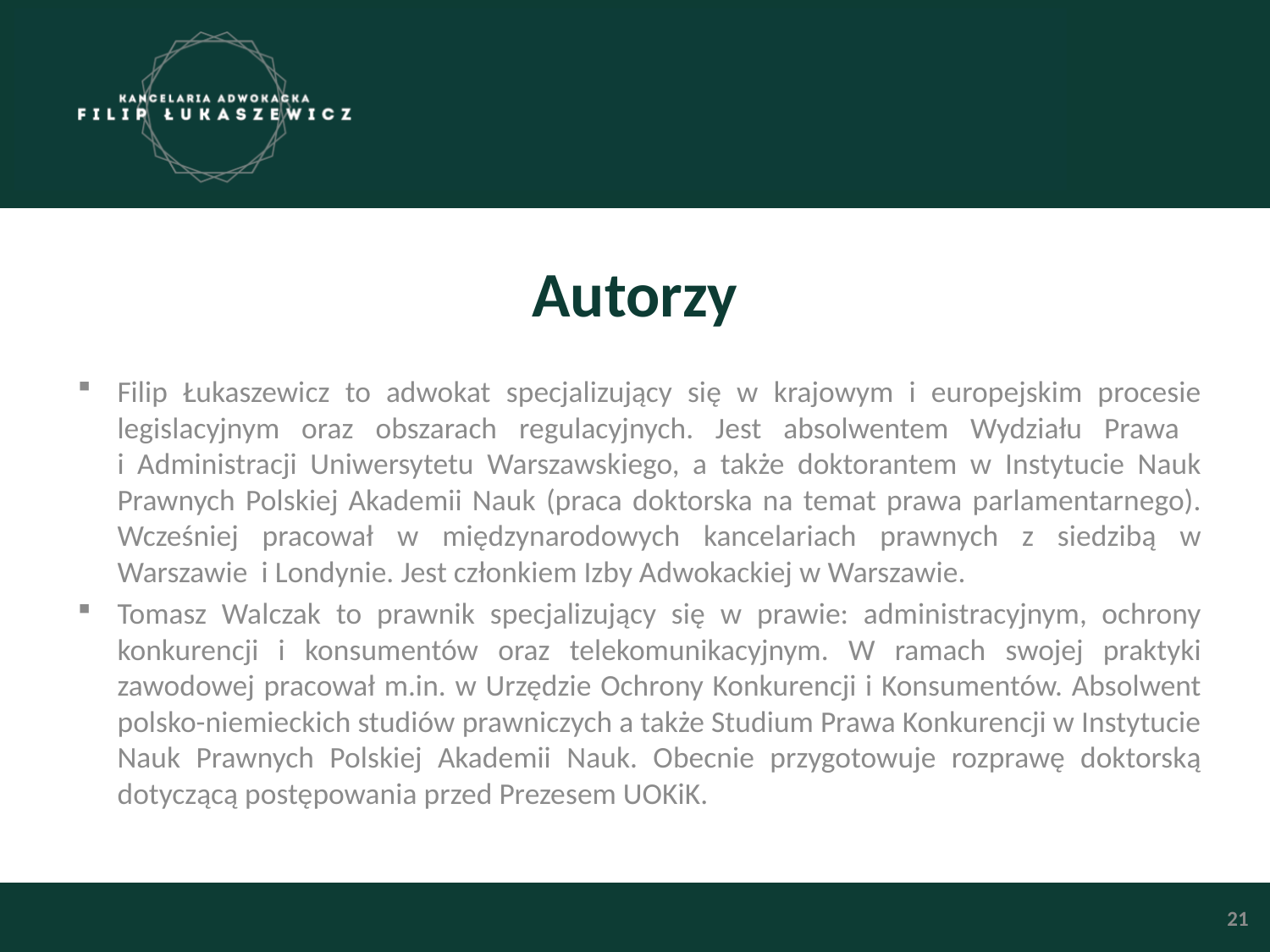

# Autorzy
Filip Łukaszewicz to adwokat specjalizujący się w krajowym i europejskim procesie legislacyjnym oraz obszarach regulacyjnych. Jest absolwentem Wydziału Prawa
i Administracji Uniwersytetu Warszawskiego, a także doktorantem w Instytucie Nauk Prawnych Polskiej Akademii Nauk (praca doktorska na temat prawa parlamentarnego). Wcześniej pracował w międzynarodowych kancelariach prawnych z siedzibą w Warszawie  i Londynie. Jest członkiem Izby Adwokackiej w Warszawie.
Tomasz Walczak to prawnik specjalizujący się w prawie: administracyjnym, ochrony konkurencji i konsumentów oraz telekomunikacyjnym. W ramach swojej praktyki zawodowej pracował m.in. w Urzędzie Ochrony Konkurencji i Konsumentów. Absolwent polsko-niemieckich studiów prawniczych a także Studium Prawa Konkurencji w Instytucie Nauk Prawnych Polskiej Akademii Nauk. Obecnie przygotowuje rozprawę doktorską dotyczącą postępowania przed Prezesem UOKiK.
21